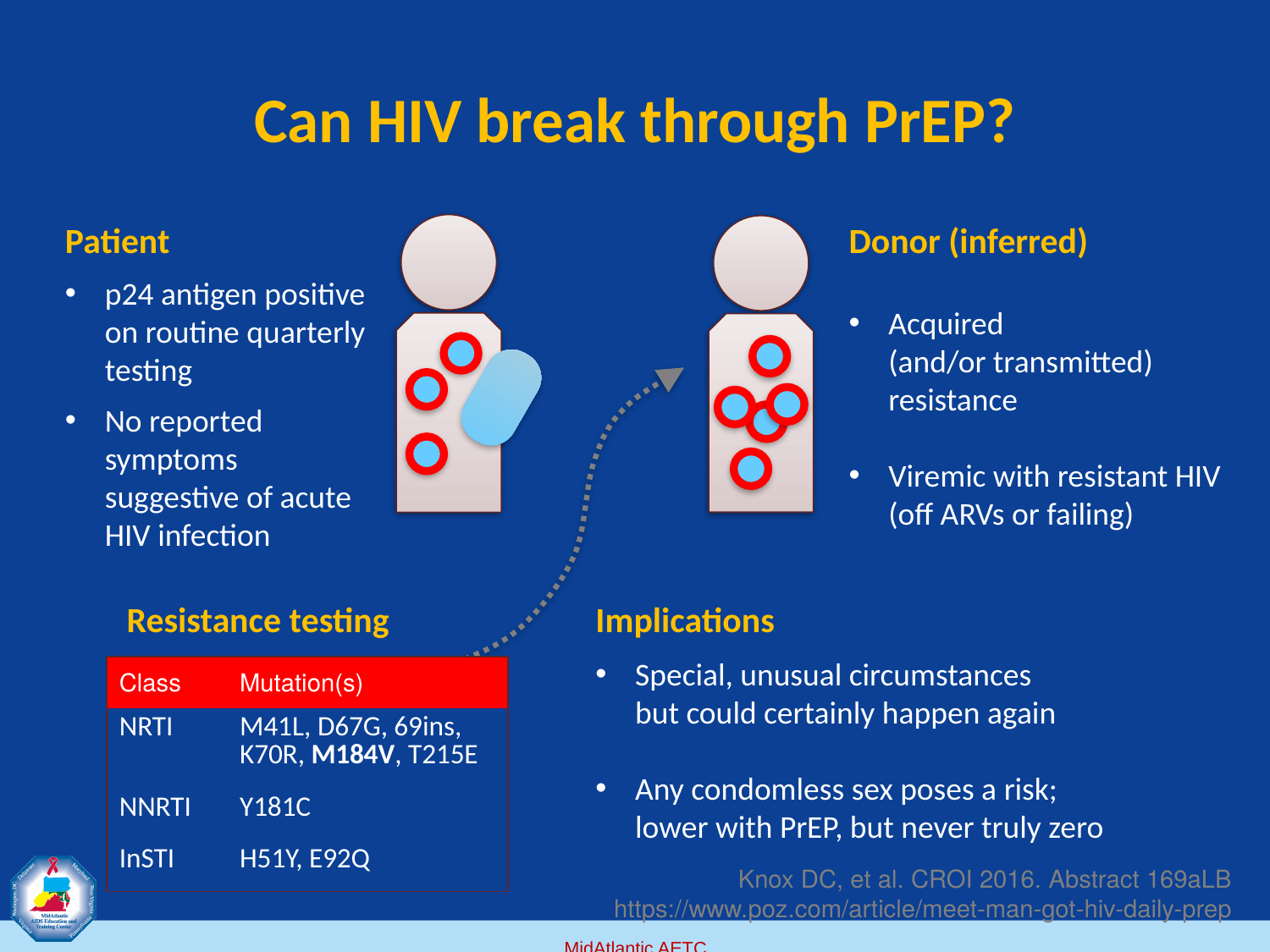

# Can HIV break through PrEP?
Patient
p24 antigen positive on routine quarterly testing
No reported symptoms suggestive of acute HIV infection
Donor (inferred)
Acquired
(and/or transmitted) resistance
Viremic with resistant HIV
(off ARVs or failing)

Resistance testing
Implications
Special, unusual circumstances
but could certainly happen again
Any condomless sex poses a risk;
lower with PrEP, but never truly zero
| Class | Mutation(s) |
| --- | --- |
| NRTI | M41L, D67G, 69ins, K70R, M184V, T215E |
| NNRTI | Y181C |
| InSTI | H51Y, E92Q |
Knox DC, et al. CROI 2016. Abstract 169aLB
https://www.poz.com/article/meet-man-got-hiv-daily-prep